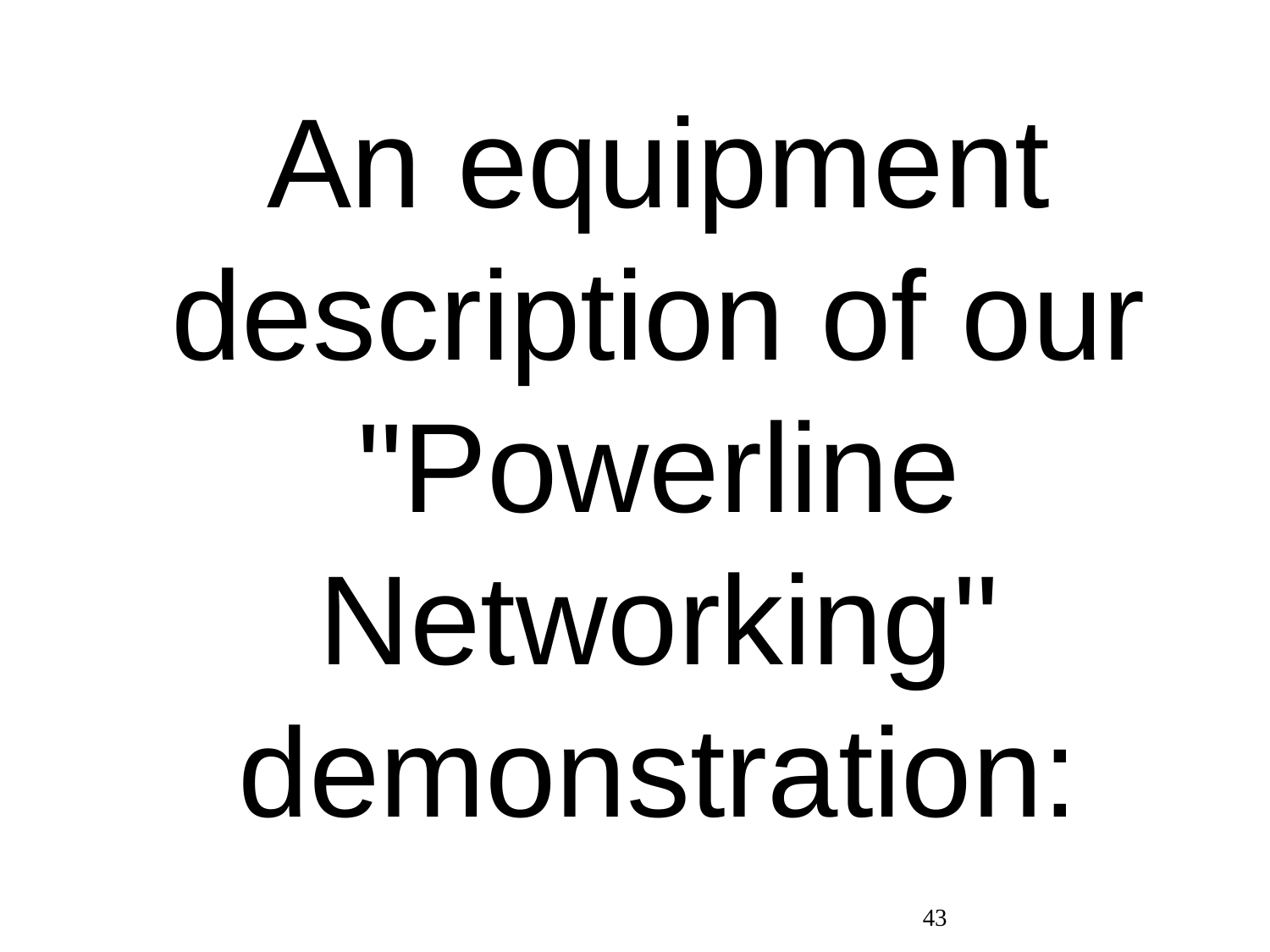

An equipment description of our "Powerline Networking" demonstration:
43